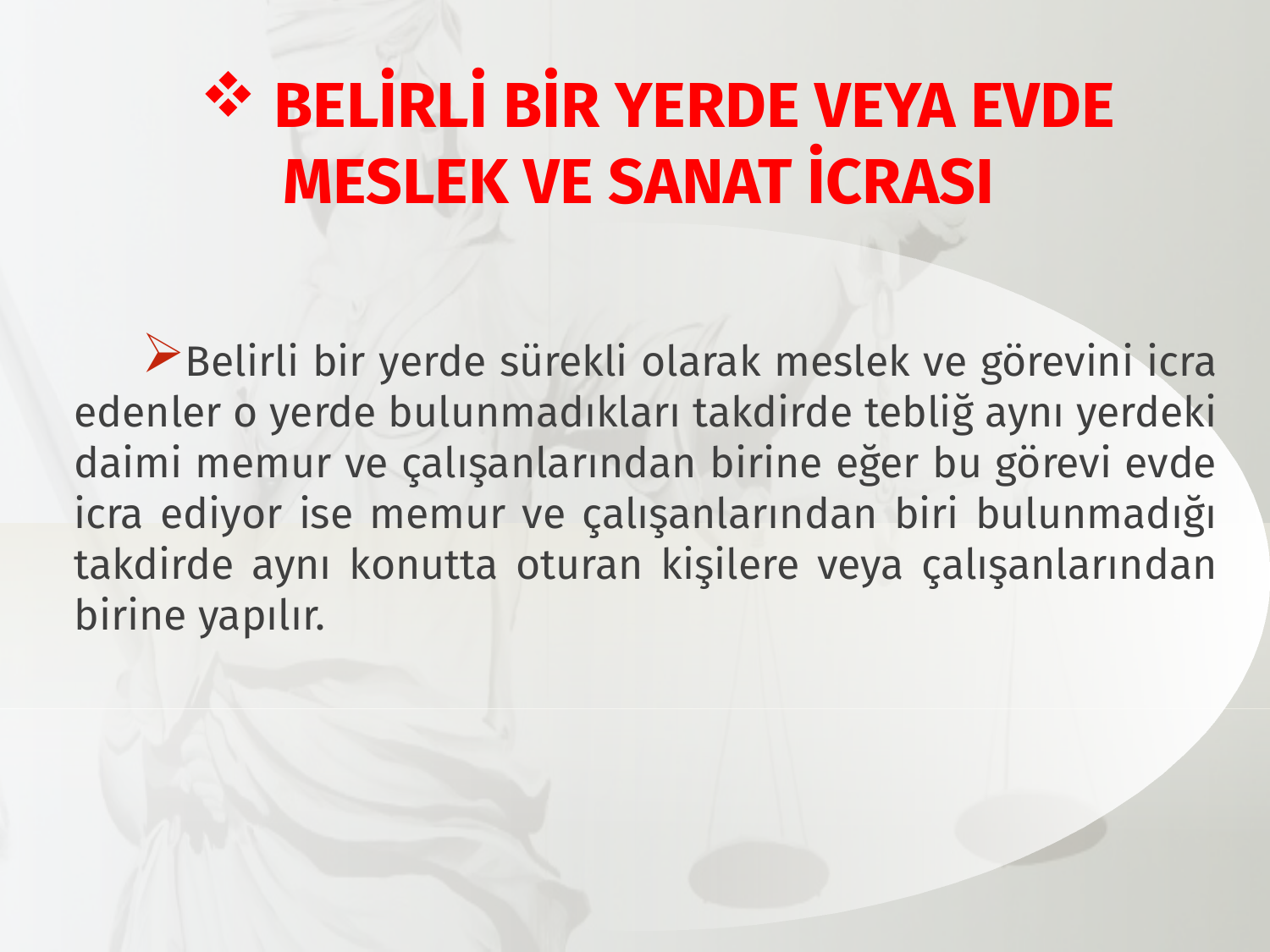

BELİRLİ BİR YERDE VEYA EVDE MESLEK VE SANAT İCRASI

Belirli bir yerde sürekli olarak meslek ve görevini icra edenler o yerde bulunmadıkları takdirde tebliğ aynı yerdeki daimi memur ve çalışanlarından birine eğer bu görevi evde icra ediyor ise memur ve çalışanlarından biri bulunmadığı takdirde aynı konutta oturan kişilere veya çalışanlarından birine yapılır.